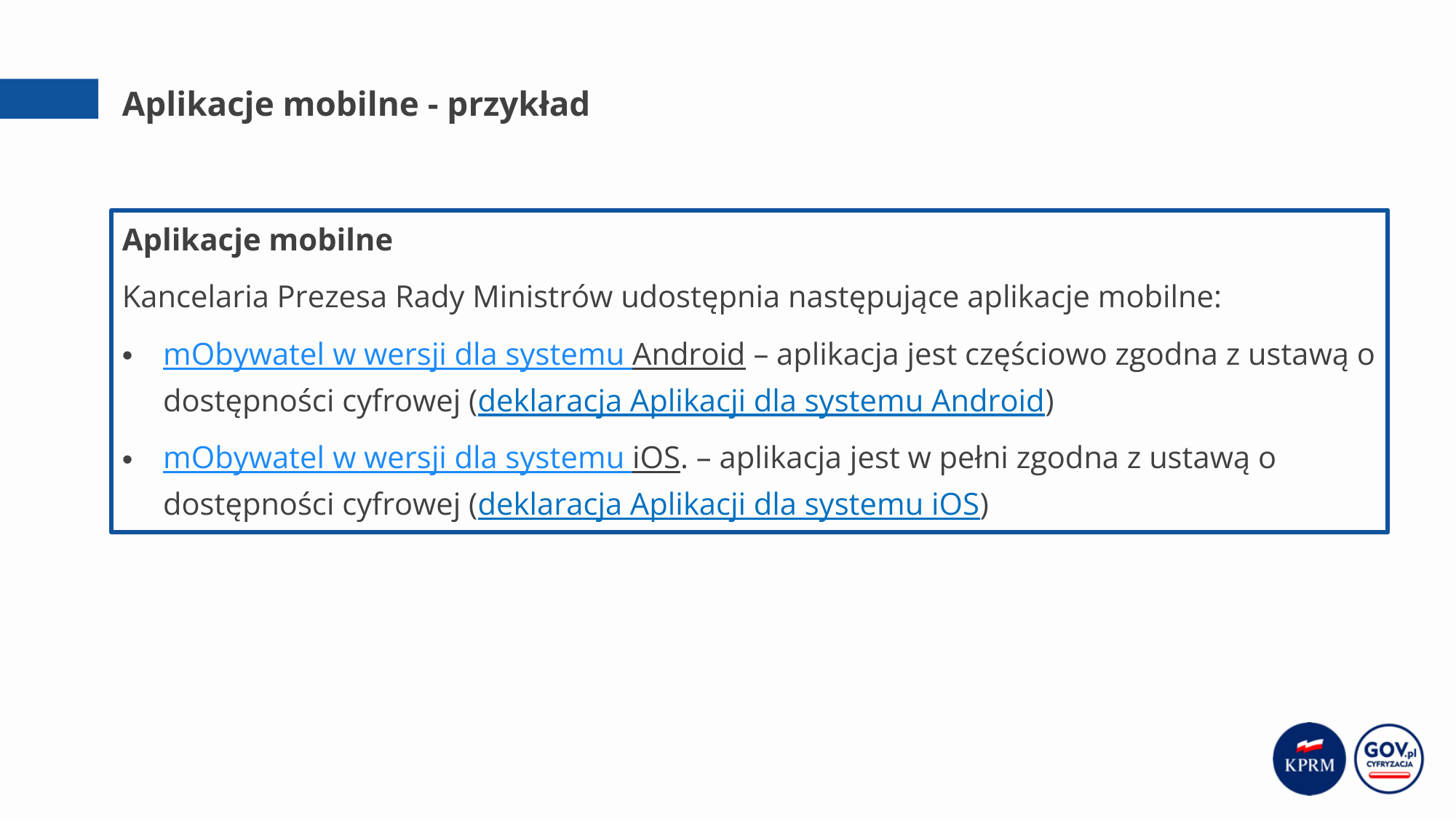

# Aplikacje mobilne - przykład
Aplikacje mobilne
Kancelaria Prezesa Rady Ministrów udostępnia następujące aplikacje mobilne:
mObywatel w wersji dla systemu Android – aplikacja jest częściowo zgodna z ustawą o dostępności cyfrowej (deklaracja Aplikacji dla systemu Android)
mObywatel w wersji dla systemu iOS. – aplikacja jest w pełni zgodna z ustawą o dostępności cyfrowej (deklaracja Aplikacji dla systemu iOS)